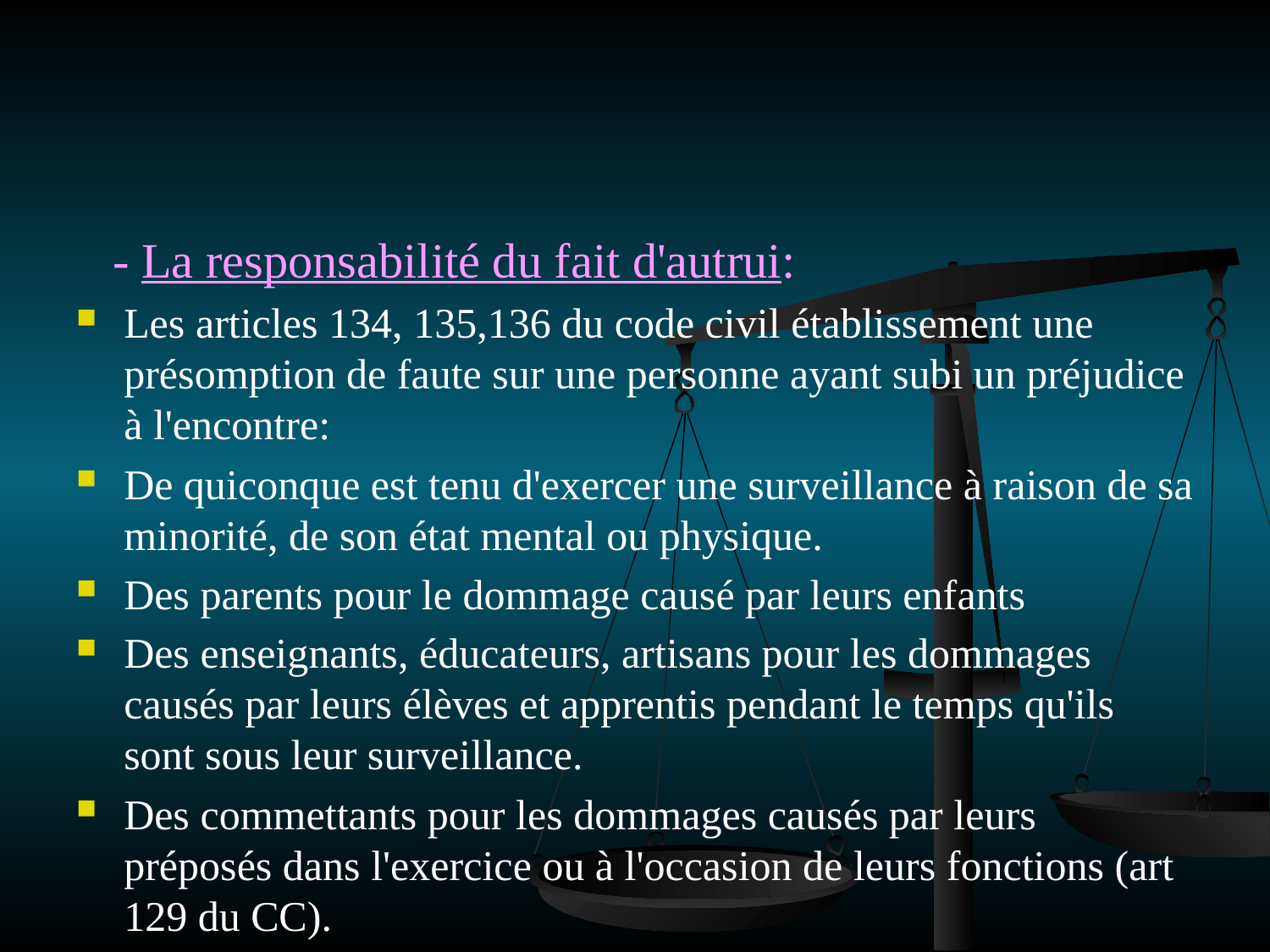

#
   - La responsabilité du fait d'autrui:
Les articles 134, 135,136 du code civil établissement une présomption de faute sur une personne ayant subi un préjudice à l'encontre:
De quiconque est tenu d'exercer une surveillance à raison de sa minorité, de son état mental ou physique.
Des parents pour le dommage causé par leurs enfants
Des enseignants, éducateurs, artisans pour les dommages causés par leurs élèves et apprentis pendant le temps qu'ils sont sous leur surveillance.
Des commettants pour les dommages causés par leurs préposés dans l'exercice ou à l'occasion de leurs fonctions (art 129 du CC).